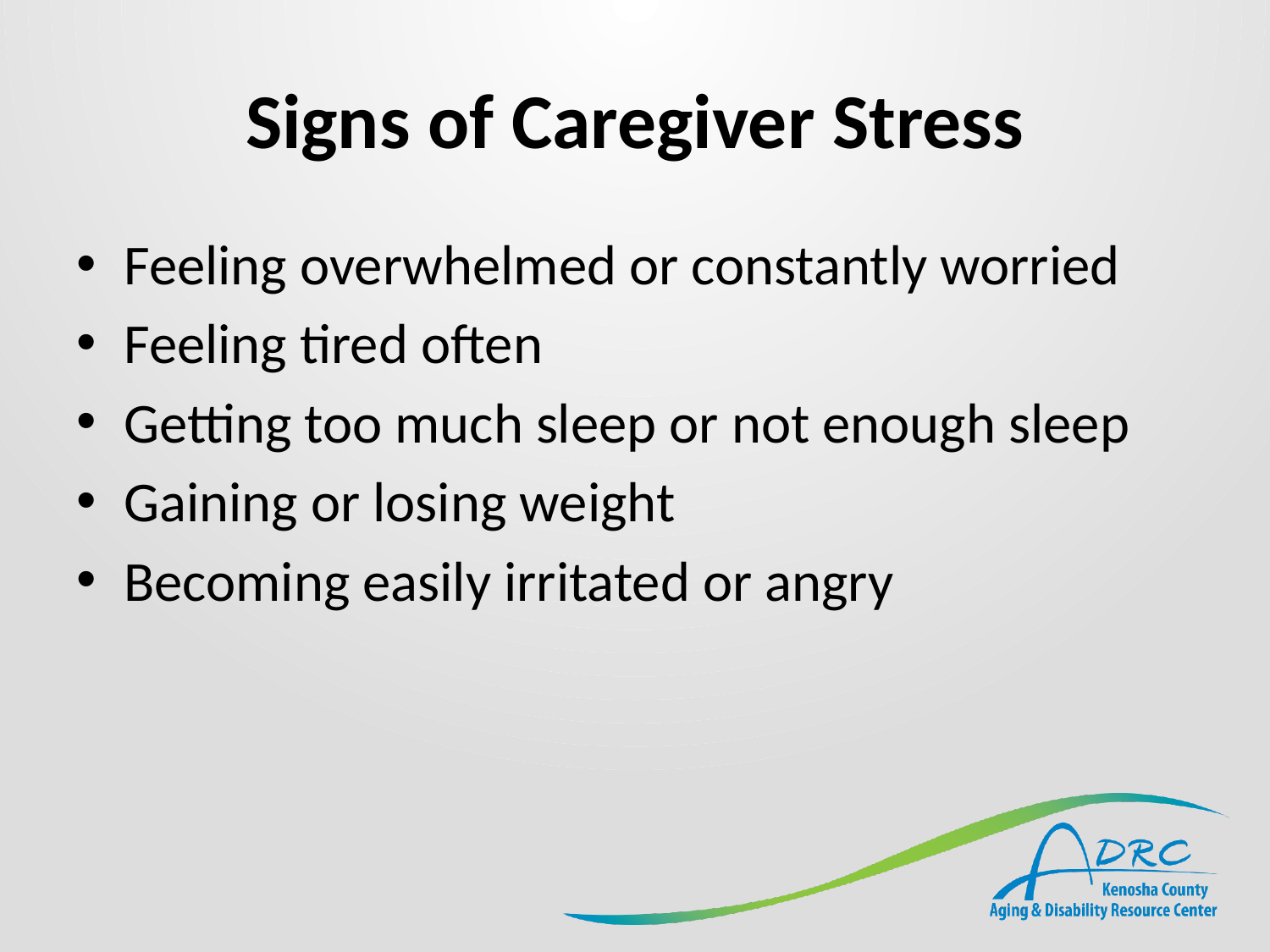

# Signs of Caregiver Stress
Feeling overwhelmed or constantly worried
Feeling tired often
Getting too much sleep or not enough sleep
Gaining or losing weight
Becoming easily irritated or angry